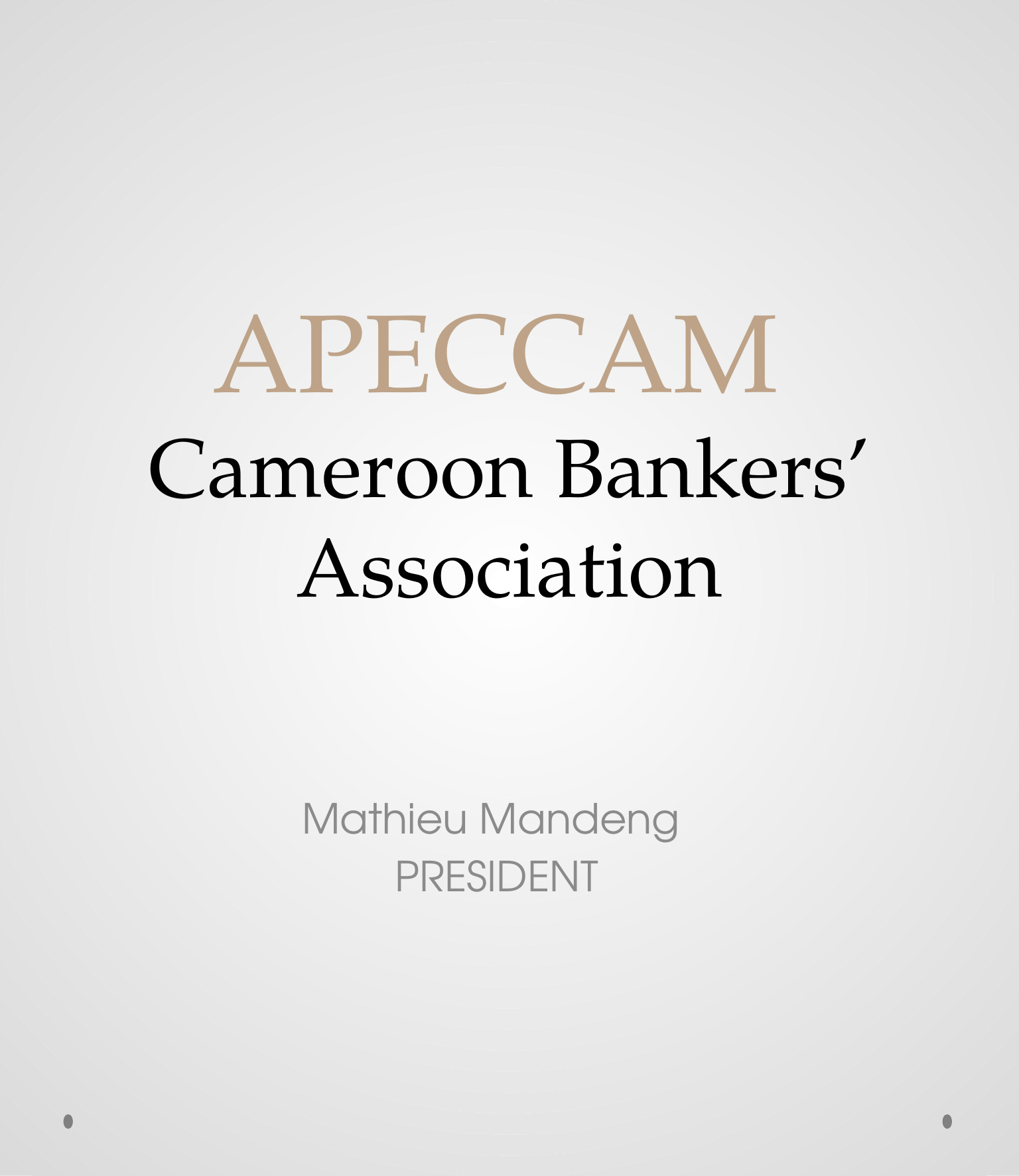

# APECCAM Cameroon Bankers’ Association
Mathieu Mandeng
PRESIDENT